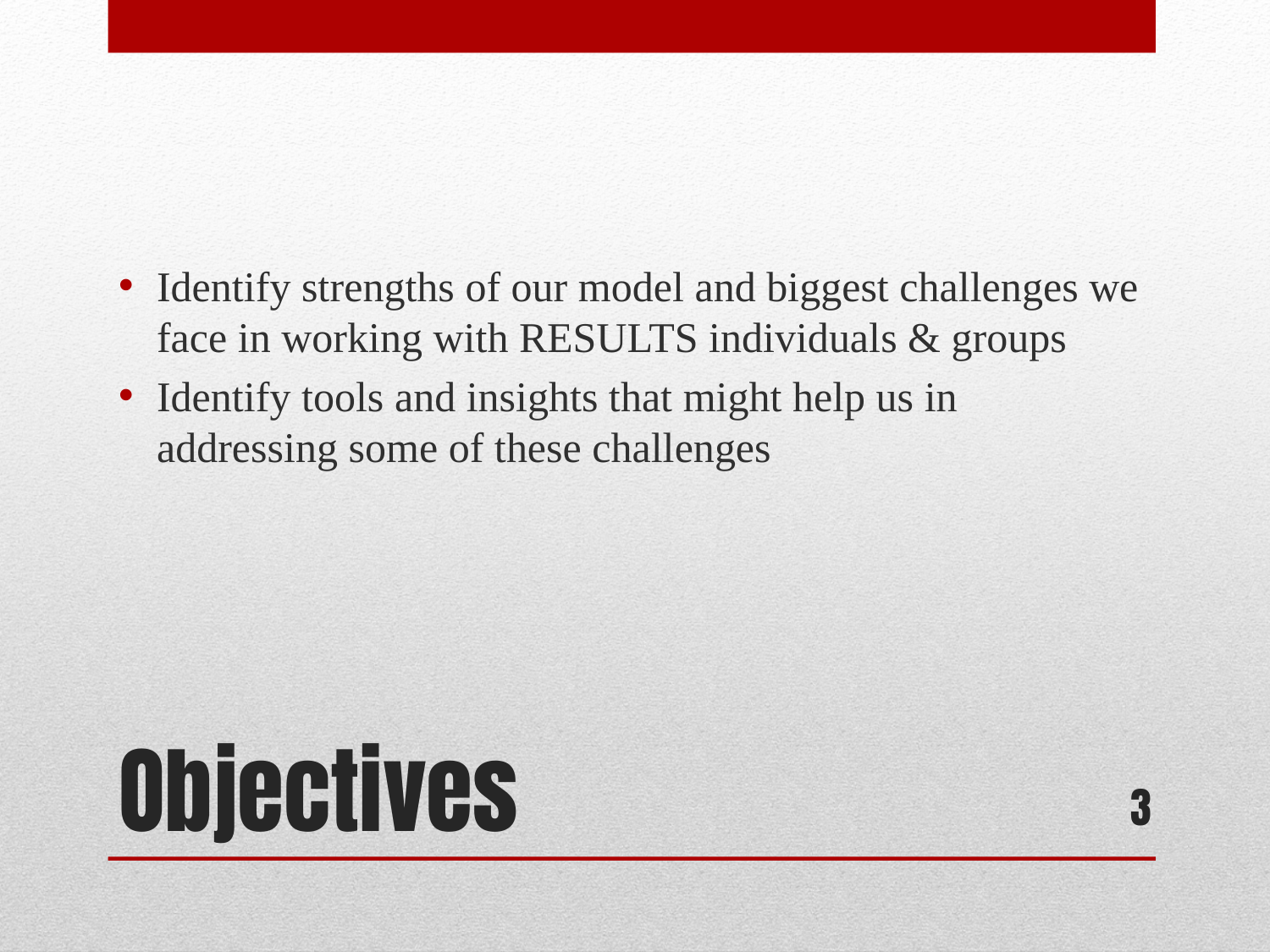

Identify strengths of our model and biggest challenges we face in working with RESULTS individuals & groups
Identify tools and insights that might help us in addressing some of these challenges
# Objectives
3